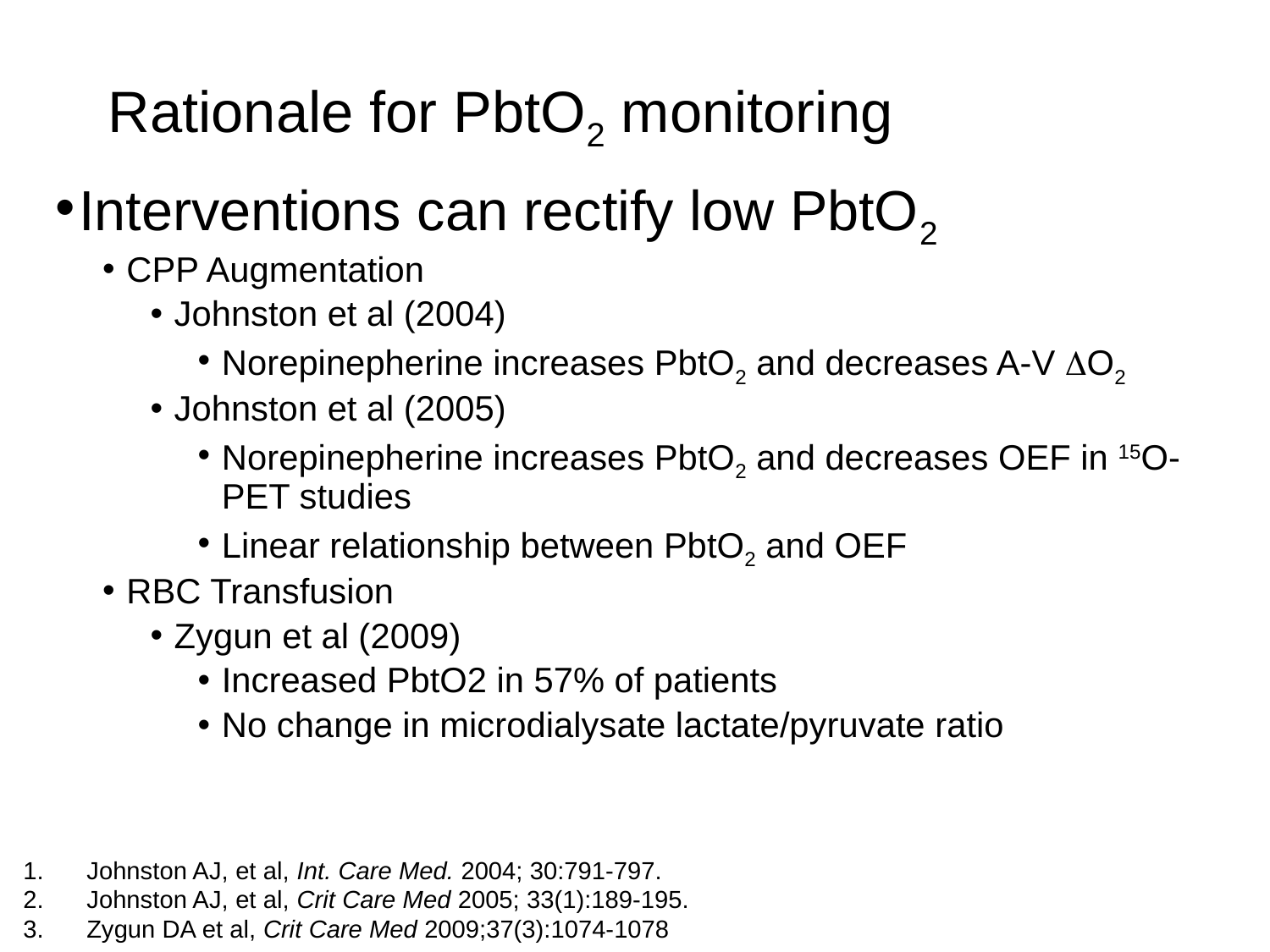

# Rationale for PbtO2 monitoring
Interventions can rectify low PbtO2
CPP Augmentation
Johnston et al (2004)
Norepinepherine increases PbtO2 and decreases A-V ΔO2
Johnston et al (2005)
Norepinepherine increases PbtO2 and decreases OEF in 15O-PET studies
Linear relationship between PbtO2 and OEF
RBC Transfusion
Zygun et al (2009)
Increased PbtO2 in 57% of patients
No change in microdialysate lactate/pyruvate ratio
Johnston AJ, et al, Int. Care Med. 2004; 30:791-797.
Johnston AJ, et al, Crit Care Med 2005; 33(1):189-195.
Zygun DA et al, Crit Care Med 2009;37(3):1074-1078